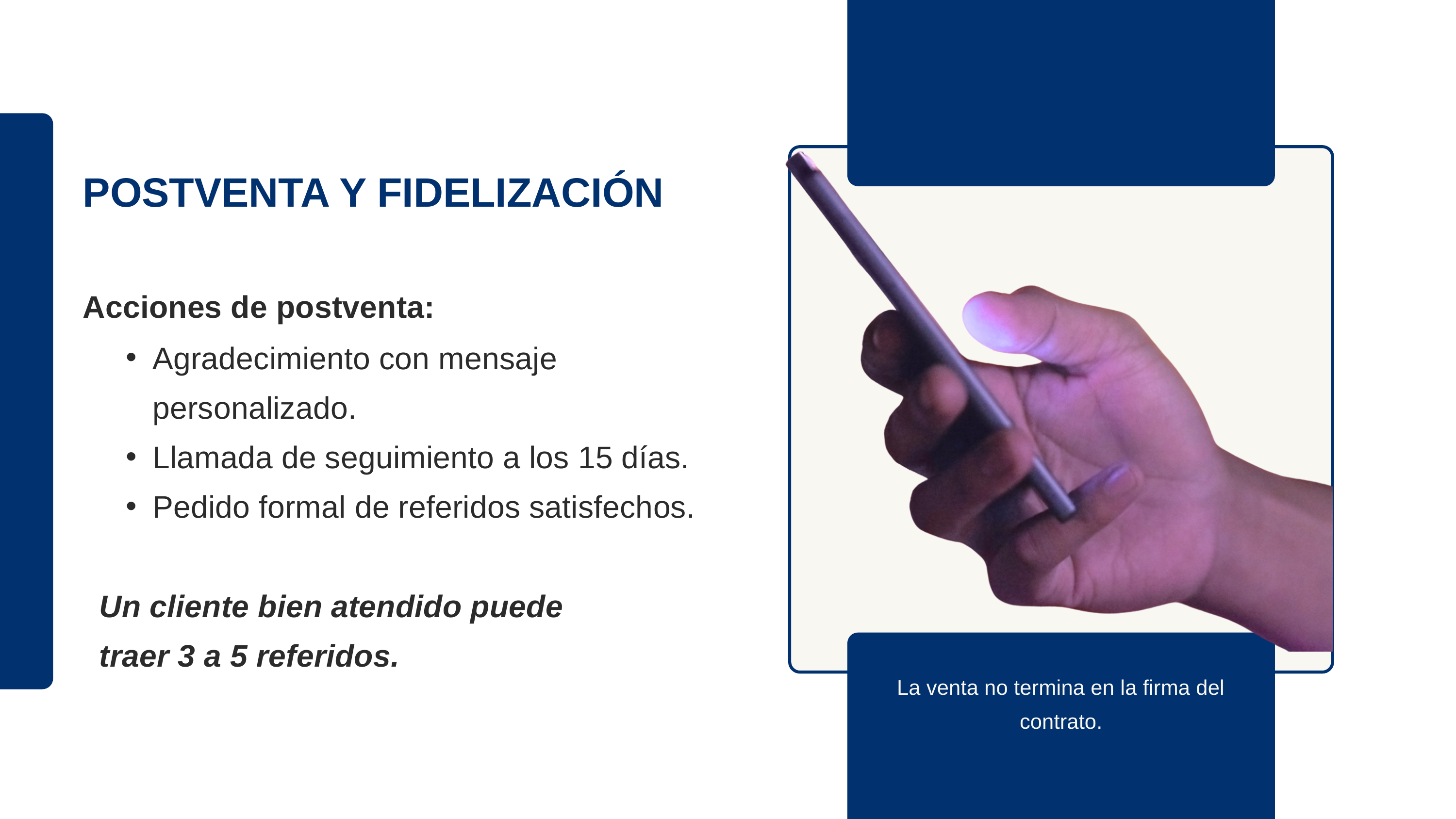

POSTVENTA Y FIDELIZACIÓN
Acciones de postventa:
Agradecimiento con mensaje personalizado.
Llamada de seguimiento a los 15 días.
Pedido formal de referidos satisfechos.

Un cliente bien atendido puede
traer 3 a 5 referidos.

La venta no termina en la firma del contrato.